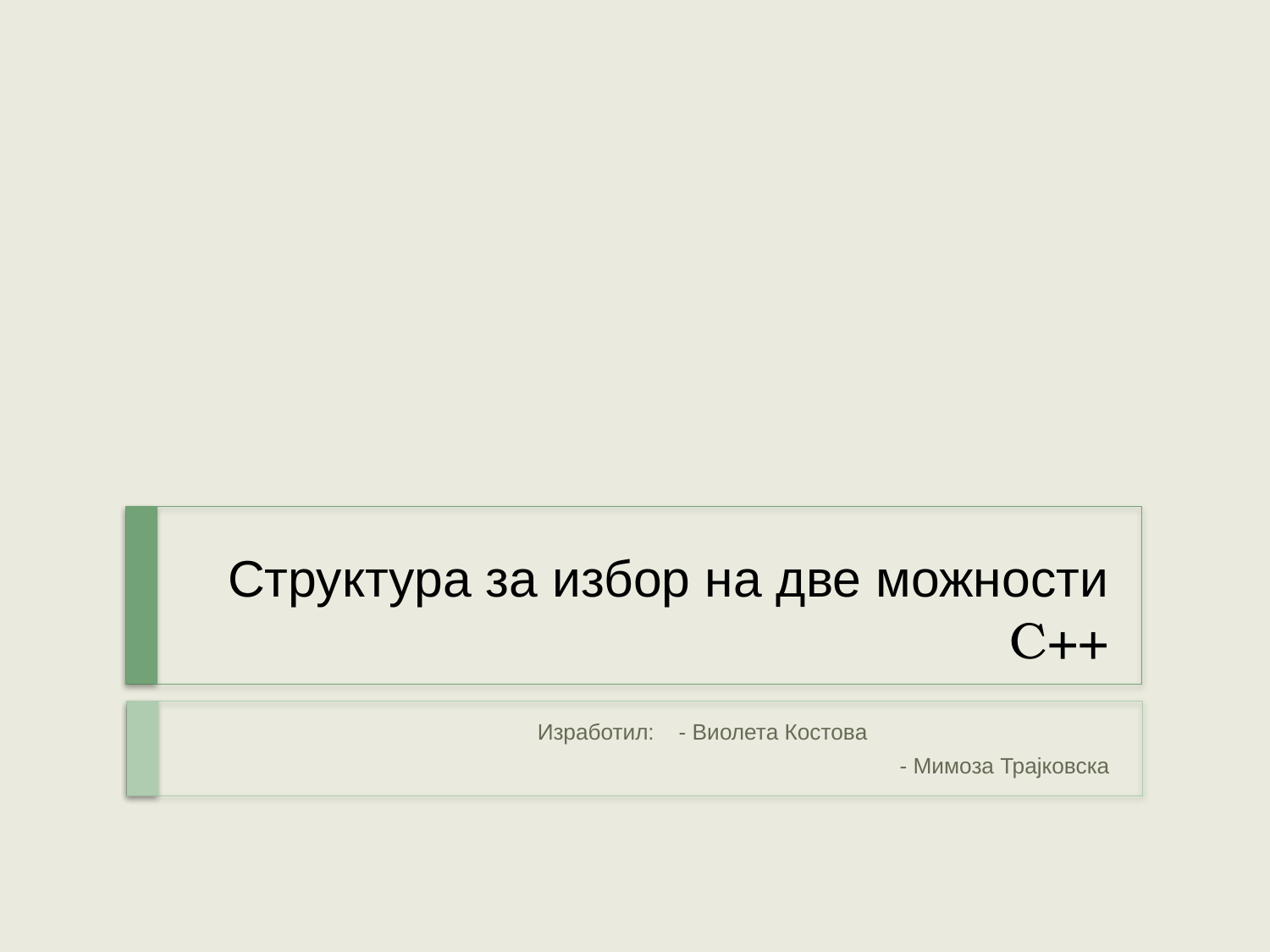

# Структура за избор на две можности C++
				Изработил:    - Виолета Костова
- Мимоза Трајковска